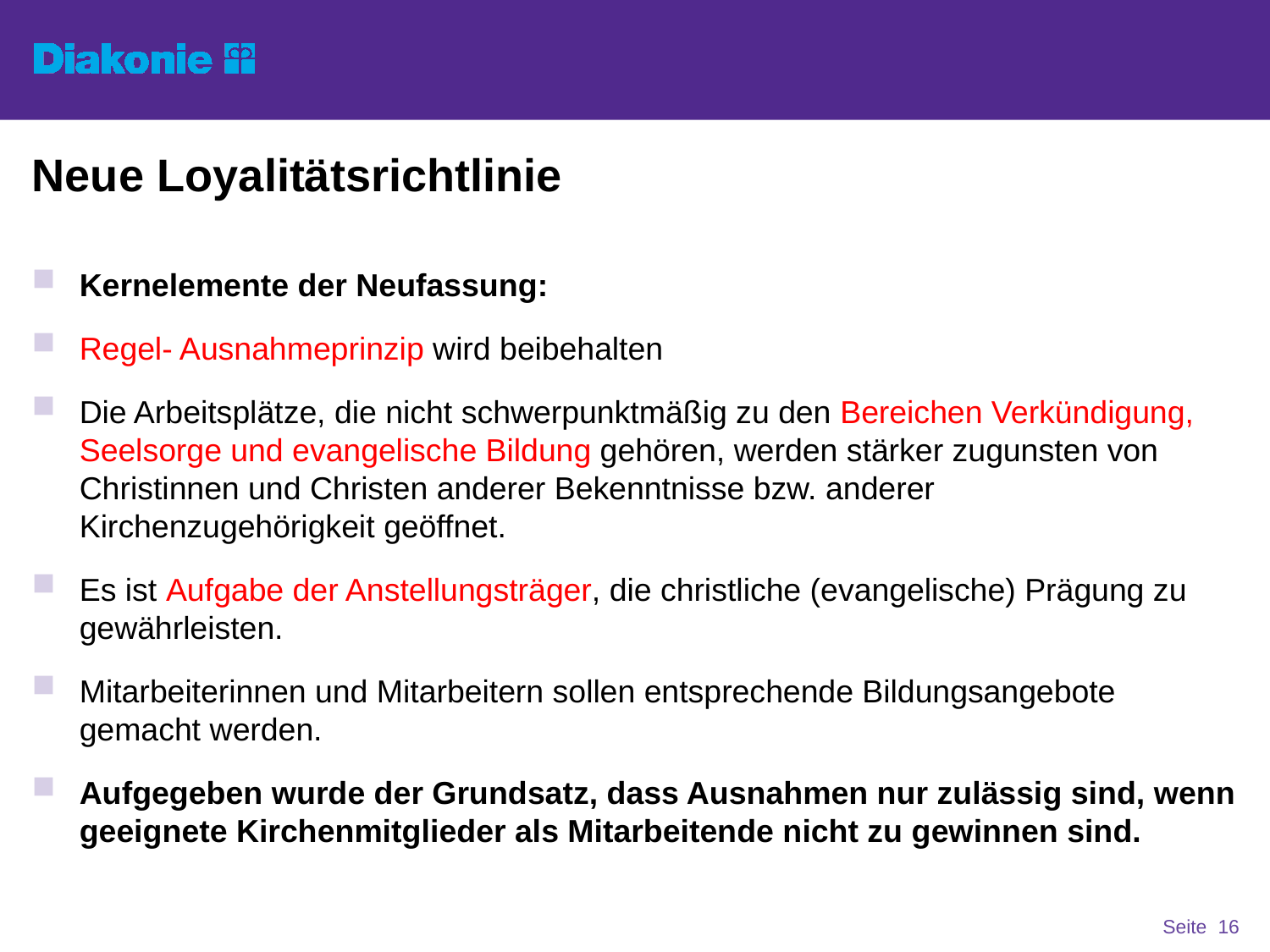

# Neue Loyalitätsrichtlinie
Kernelemente der Neufassung:
Regel- Ausnahmeprinzip wird beibehalten
Die Arbeitsplätze, die nicht schwerpunktmäßig zu den Bereichen Verkündigung, Seelsorge und evangelische Bildung gehören, werden stärker zugunsten von Christinnen und Christen anderer Bekenntnisse bzw. anderer Kirchenzugehörigkeit geöffnet.
Es ist Aufgabe der Anstellungsträger, die christliche (evangelische) Prägung zu gewährleisten.
Mitarbeiterinnen und Mitarbeitern sollen entsprechende Bildungsangebote gemacht werden.
Aufgegeben wurde der Grundsatz, dass Ausnahmen nur zulässig sind, wenn geeignete Kirchenmitglieder als Mitarbeitende nicht zu gewinnen sind.

Seite  16